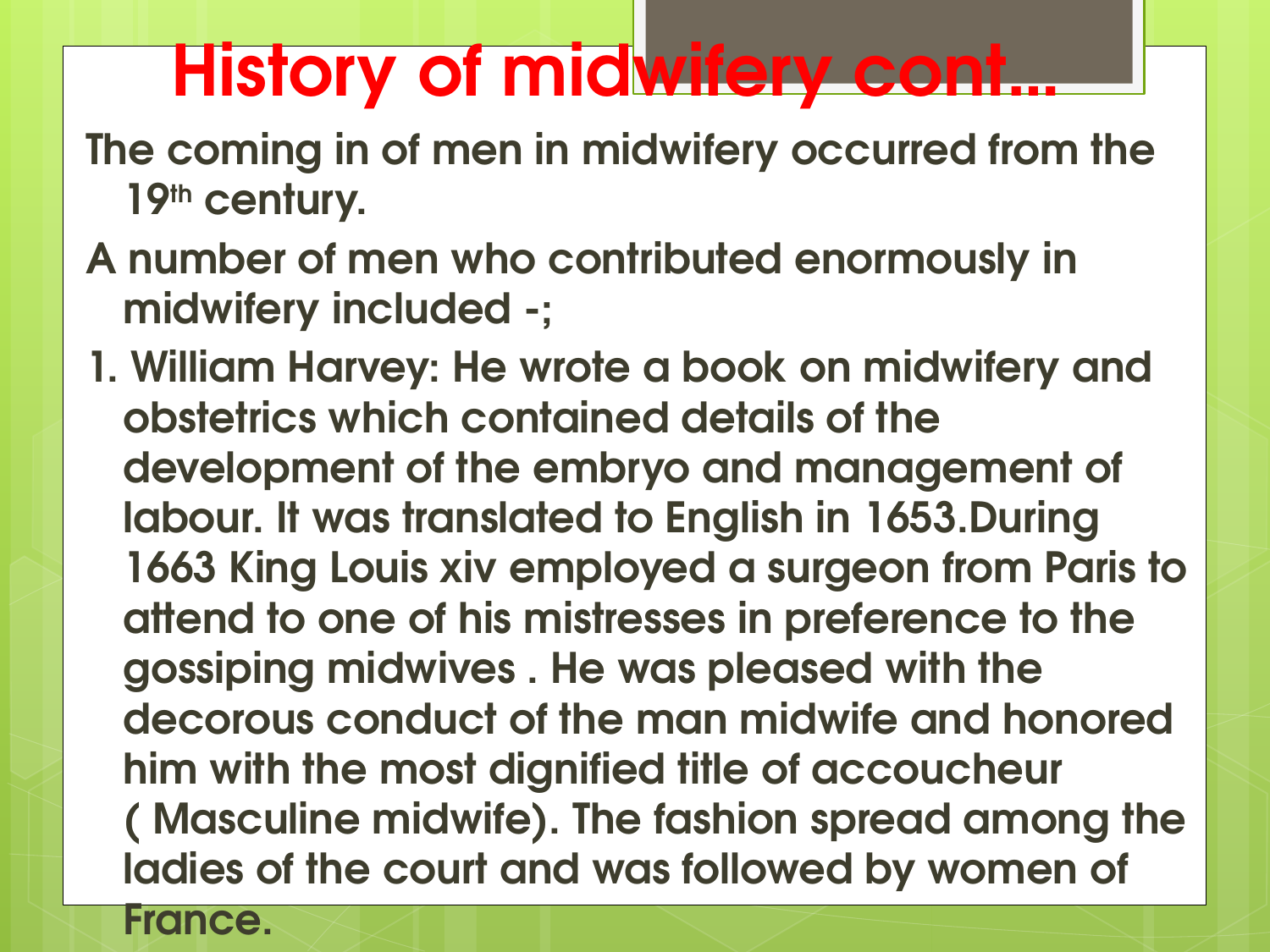

# History of midwifery cont…
The coming in of men in midwifery occurred from the 19th century.
A number of men who contributed enormously in midwifery included -;
1. William Harvey: He wrote a book on midwifery and obstetrics which contained details of the development of the embryo and management of labour. It was translated to English in 1653.During 1663 King Louis xiv employed a surgeon from Paris to attend to one of his mistresses in preference to the gossiping midwives . He was pleased with the decorous conduct of the man midwife and honored him with the most dignified title of accoucheur ( Masculine midwife). The fashion spread among the ladies of the court and was followed by women of France.